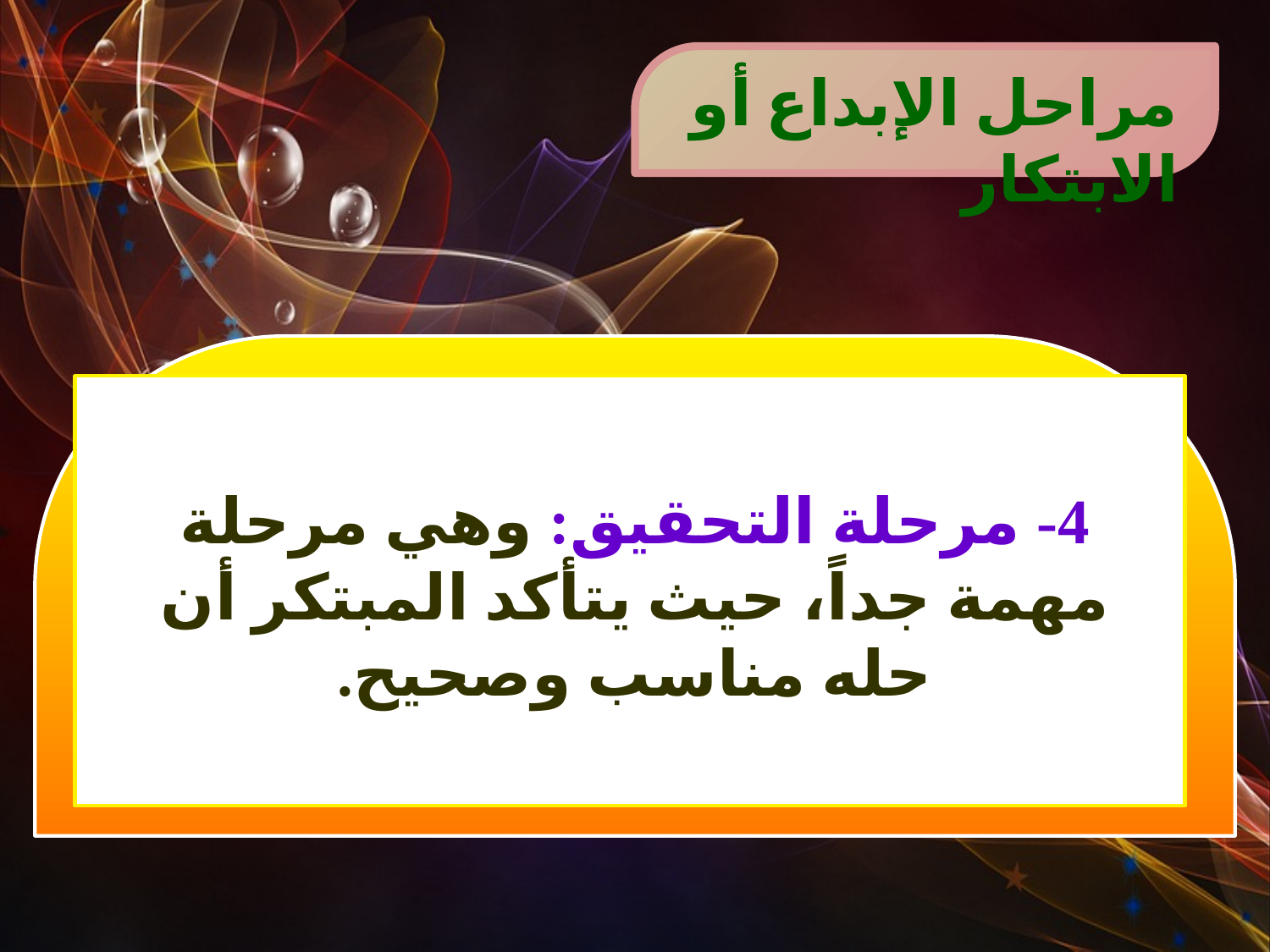

مراحل الإبداع أو الابتكار

4- مرحلة التحقيق: وهي مرحلة مهمة جداً، حيث يتأكد المبتكر أن حله مناسب وصحيح.